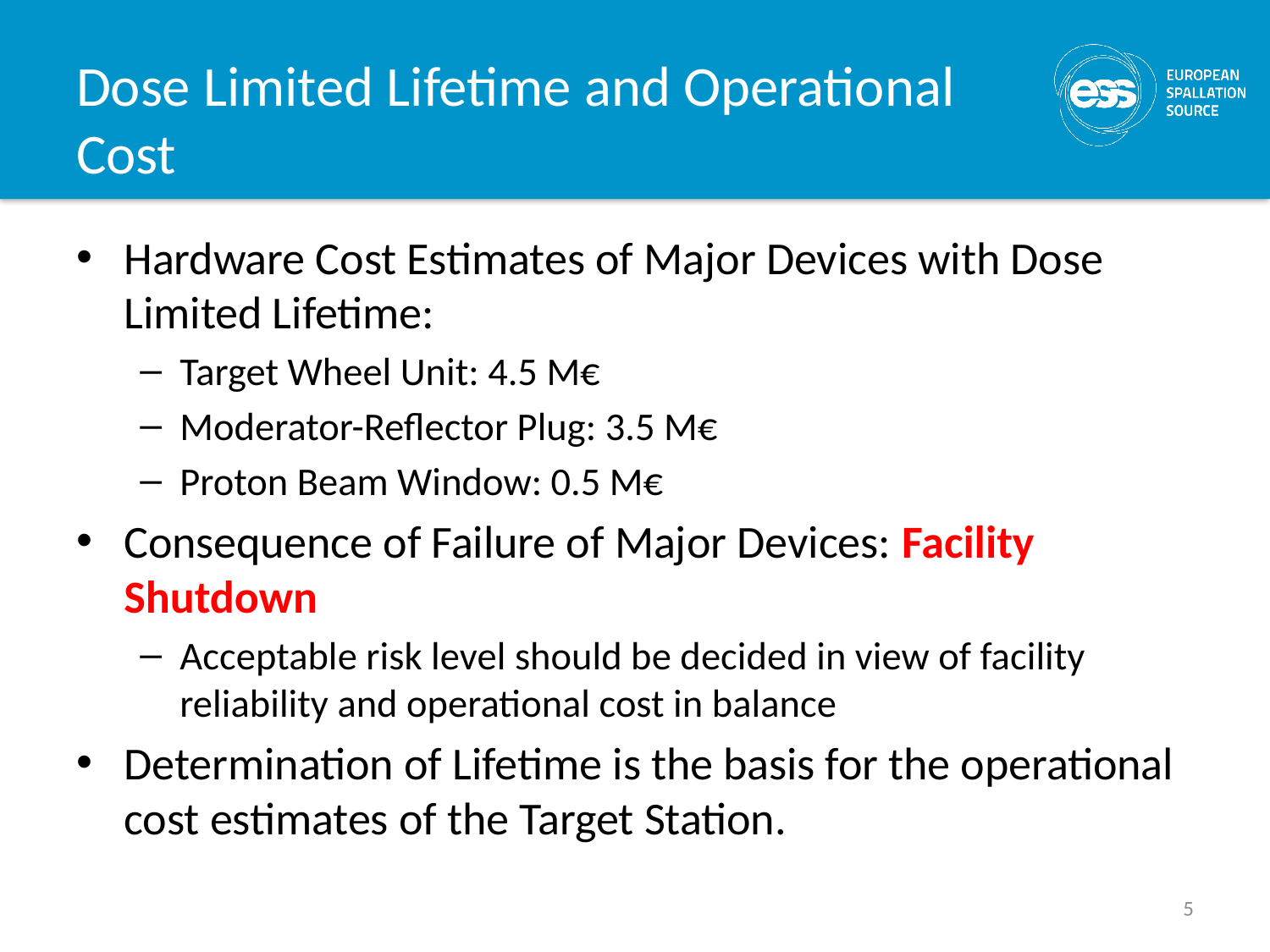

# Dose Limited Lifetime and Operational Cost
Hardware Cost Estimates of Major Devices with Dose Limited Lifetime:
Target Wheel Unit: 4.5 M€
Moderator-Reflector Plug: 3.5 M€
Proton Beam Window: 0.5 M€
Consequence of Failure of Major Devices: Facility Shutdown
Acceptable risk level should be decided in view of facility reliability and operational cost in balance
Determination of Lifetime is the basis for the operational cost estimates of the Target Station.
5